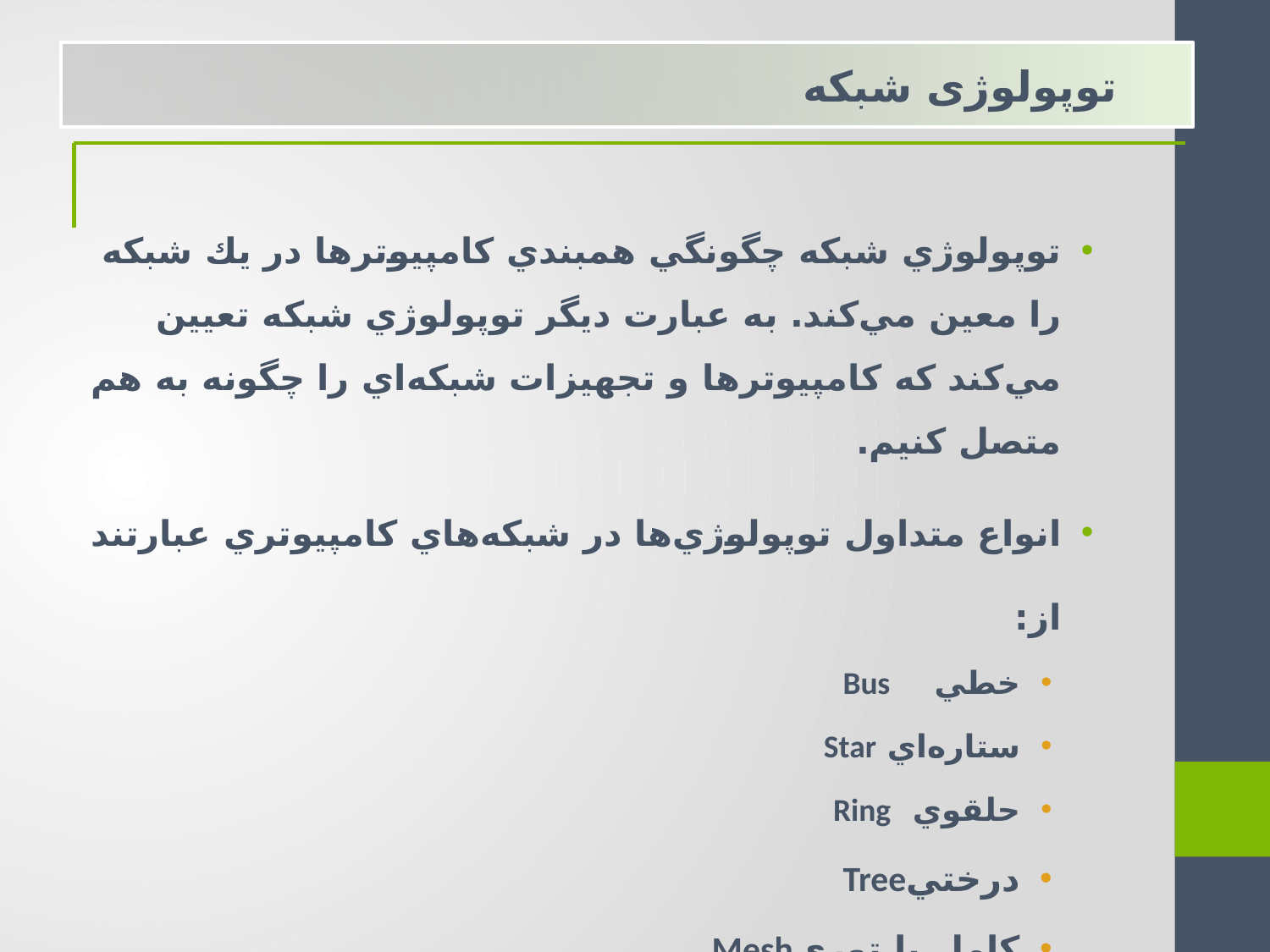

توپولوژی شبکه
توپولوژي شبكه چگونگي همبندي كامپيوترها در يك شبكه را معين مي‌كند. به عبارت ديگر توپولوژي شبكه تعيين مي‌كند كه كامپيوترها و تجهيزات شبكه‌اي را چگونه به هم متصل كنيم.
انواع متداول توپولوژي‌ها در شبكه‌هاي كامپيوتري عبارتند از:
خطي    Bus
ستاره‌اي Star
حلقوي  Ring
درختيTree
كامل يا توريMesh
تركيبيHybrid